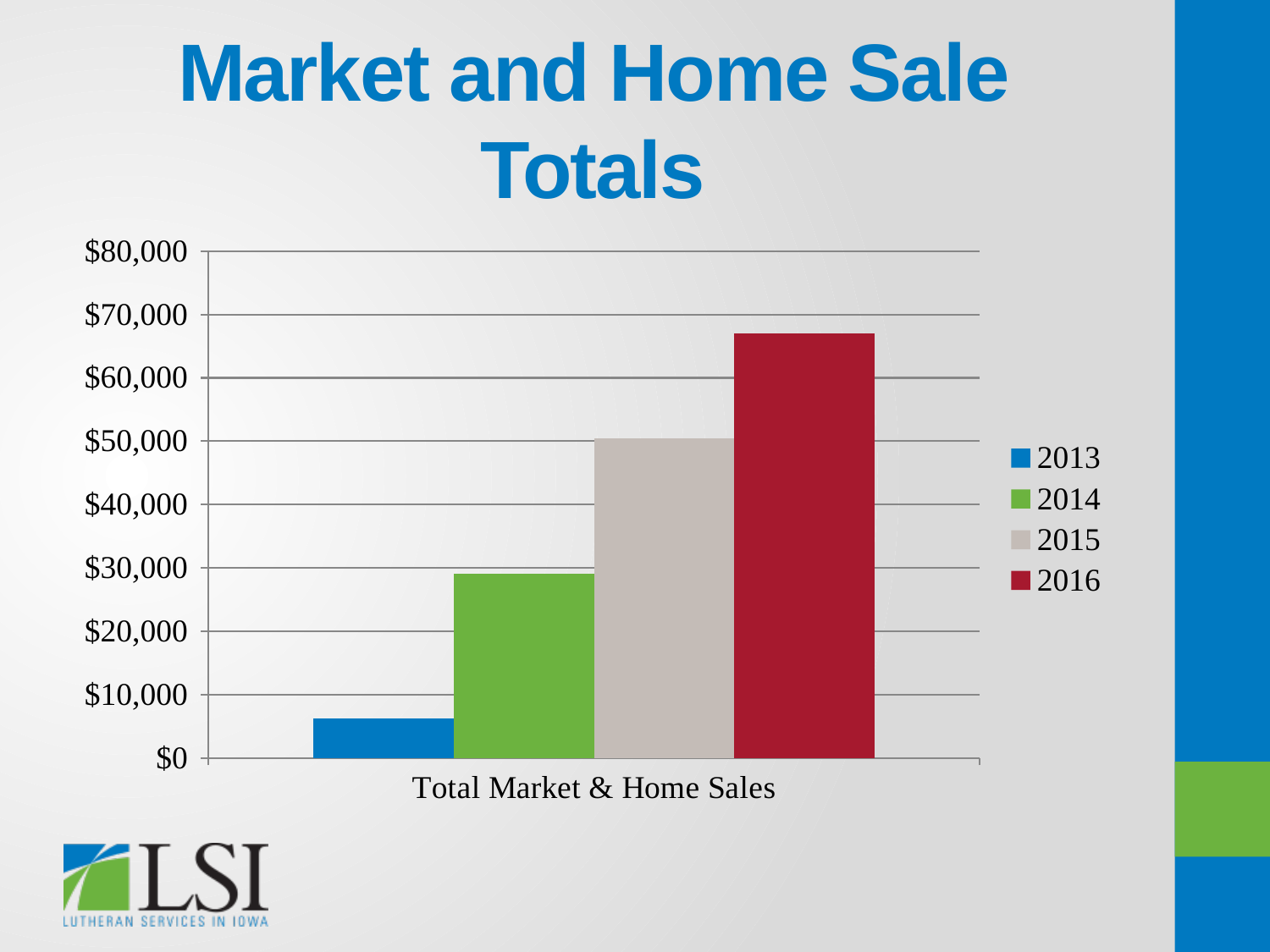

# Market and Home Sale Totals

### Chart

| Category | 2013 | 2014 | 2015 | 2016 |
|---|---|---|---|---|
| Total Market & Home Sales | 6200.0 | 29000.0 | 50444.0 | 67069.79000000001 |